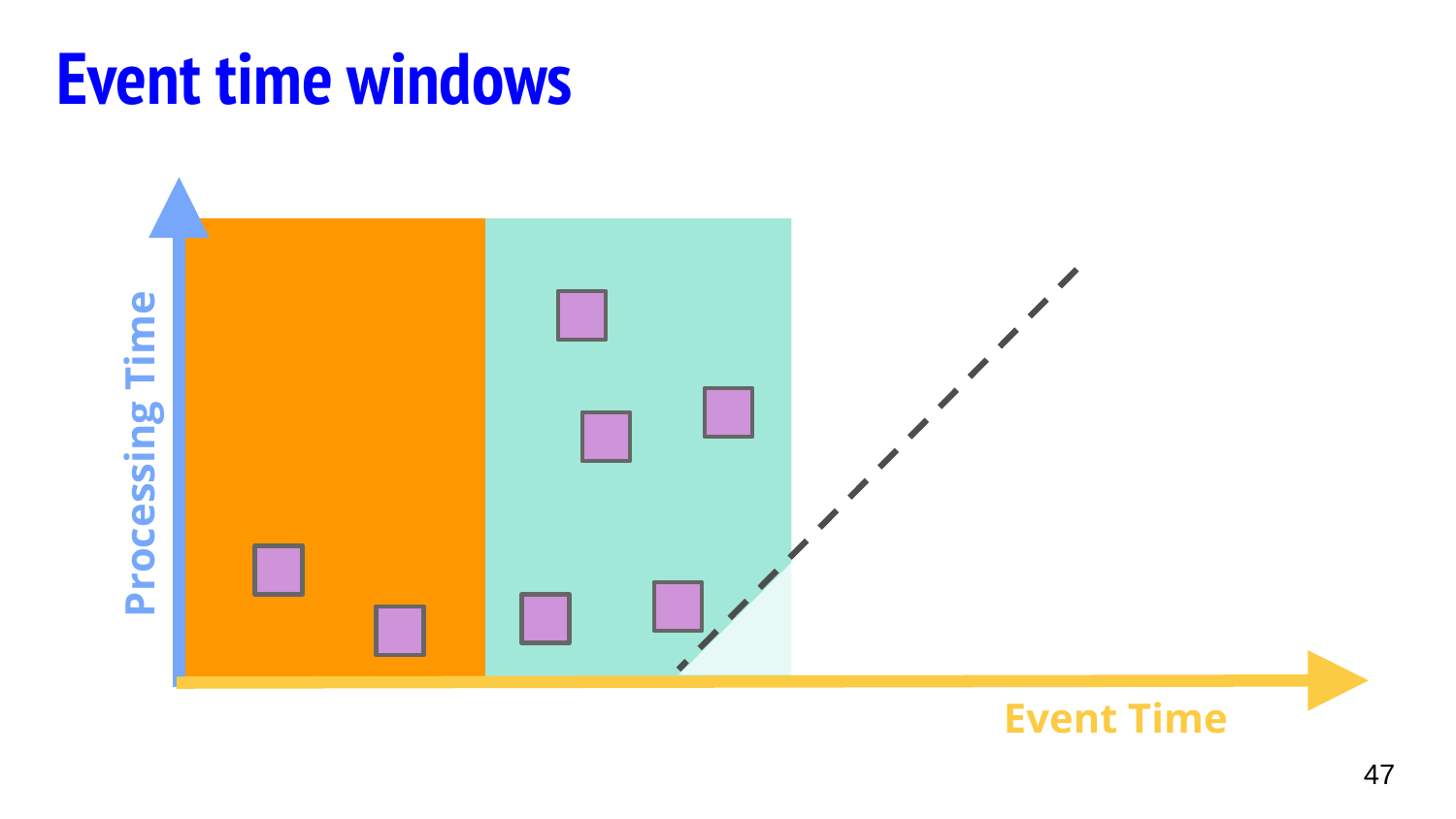

Event time windows

Processing Time

Event Time
47